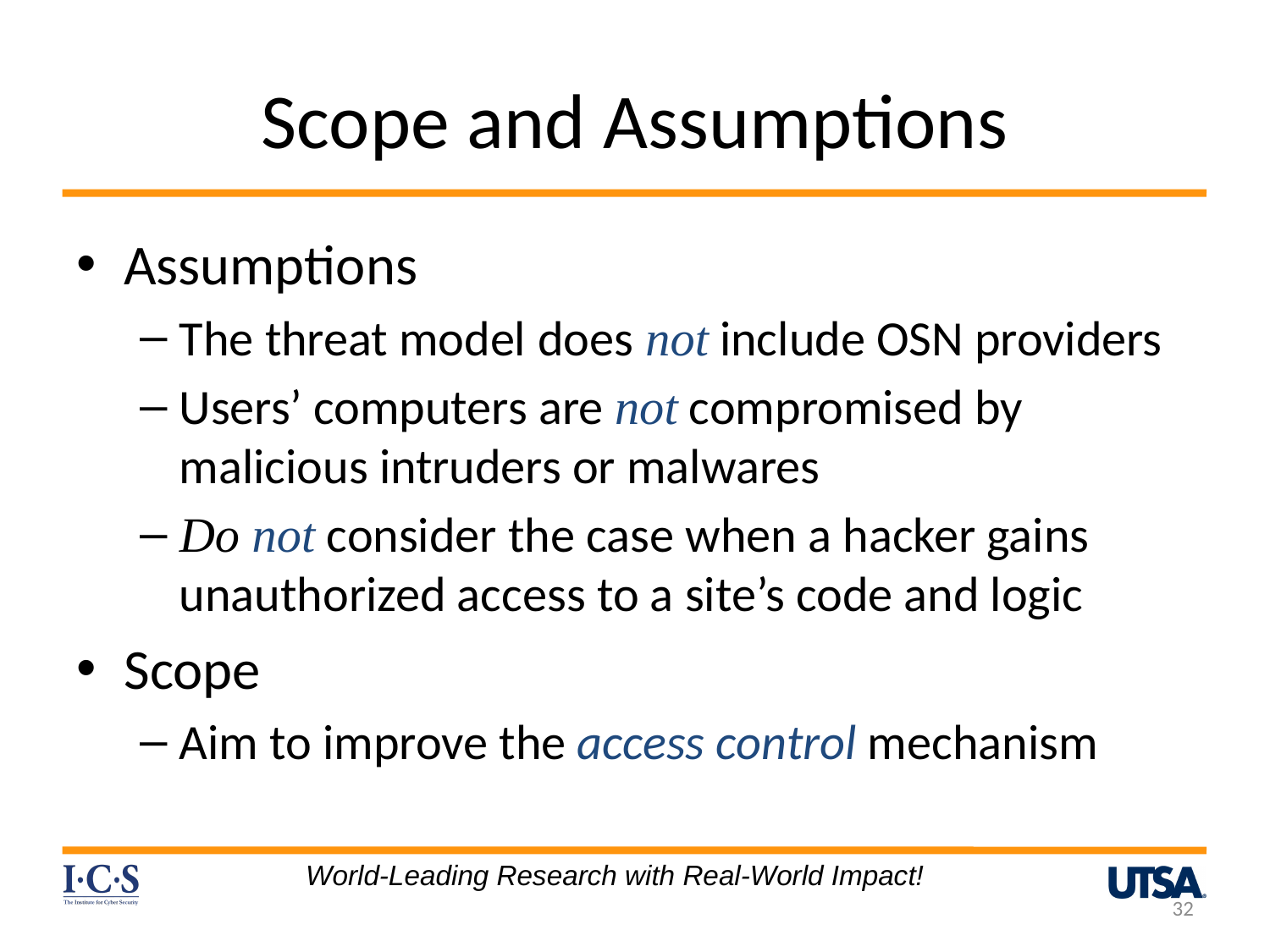

# Scope and Assumptions
Assumptions
The threat model does not include OSN providers
Users’ computers are not compromised by malicious intruders or malwares
Do not consider the case when a hacker gains unauthorized access to a site’s code and logic
Scope
Aim to improve the access control mechanism
World-Leading Research with Real-World Impact!
32